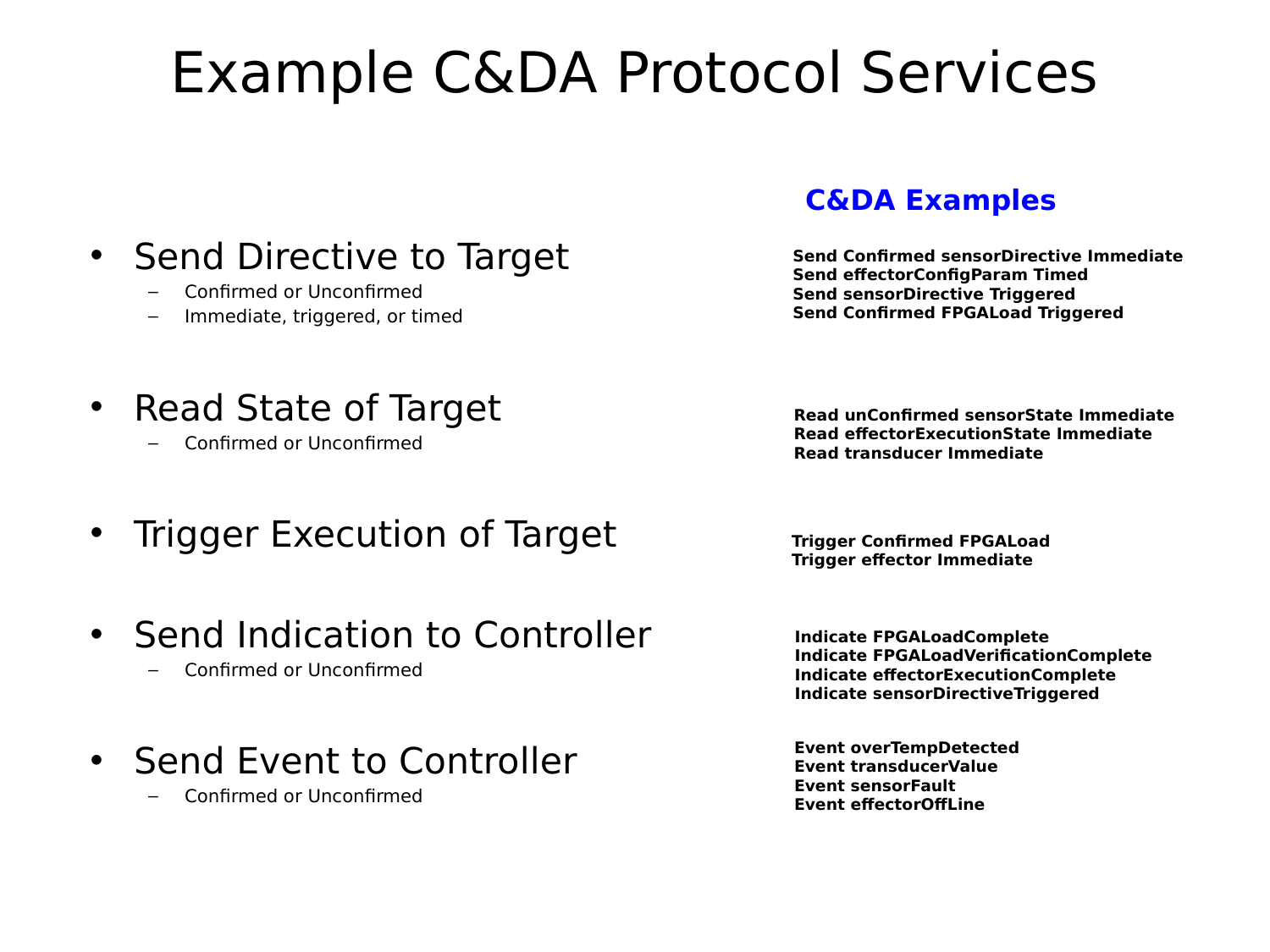

# Example C&DA Protocol Services
C&DA Examples
Send Directive to Target
Confirmed or Unconfirmed
Immediate, triggered, or timed

Read State of Target
Confirmed or Unconfirmed

Trigger Execution of Target

Send Indication to Controller
Confirmed or Unconfirmed

Send Event to Controller
Confirmed or Unconfirmed
Send Confirmed sensorDirective Immediate
Send effectorConfigParam Timed
Send sensorDirective Triggered
Send Confirmed FPGALoad Triggered
Read unConfirmed sensorState Immediate
Read effectorExecutionState Immediate
Read transducer Immediate
Trigger Confirmed FPGALoad
Trigger effector Immediate
Indicate FPGALoadComplete
Indicate FPGALoadVerificationComplete
Indicate effectorExecutionComplete
Indicate sensorDirectiveTriggered
Event overTempDetected
Event transducerValue
Event sensorFault
Event effectorOffLine